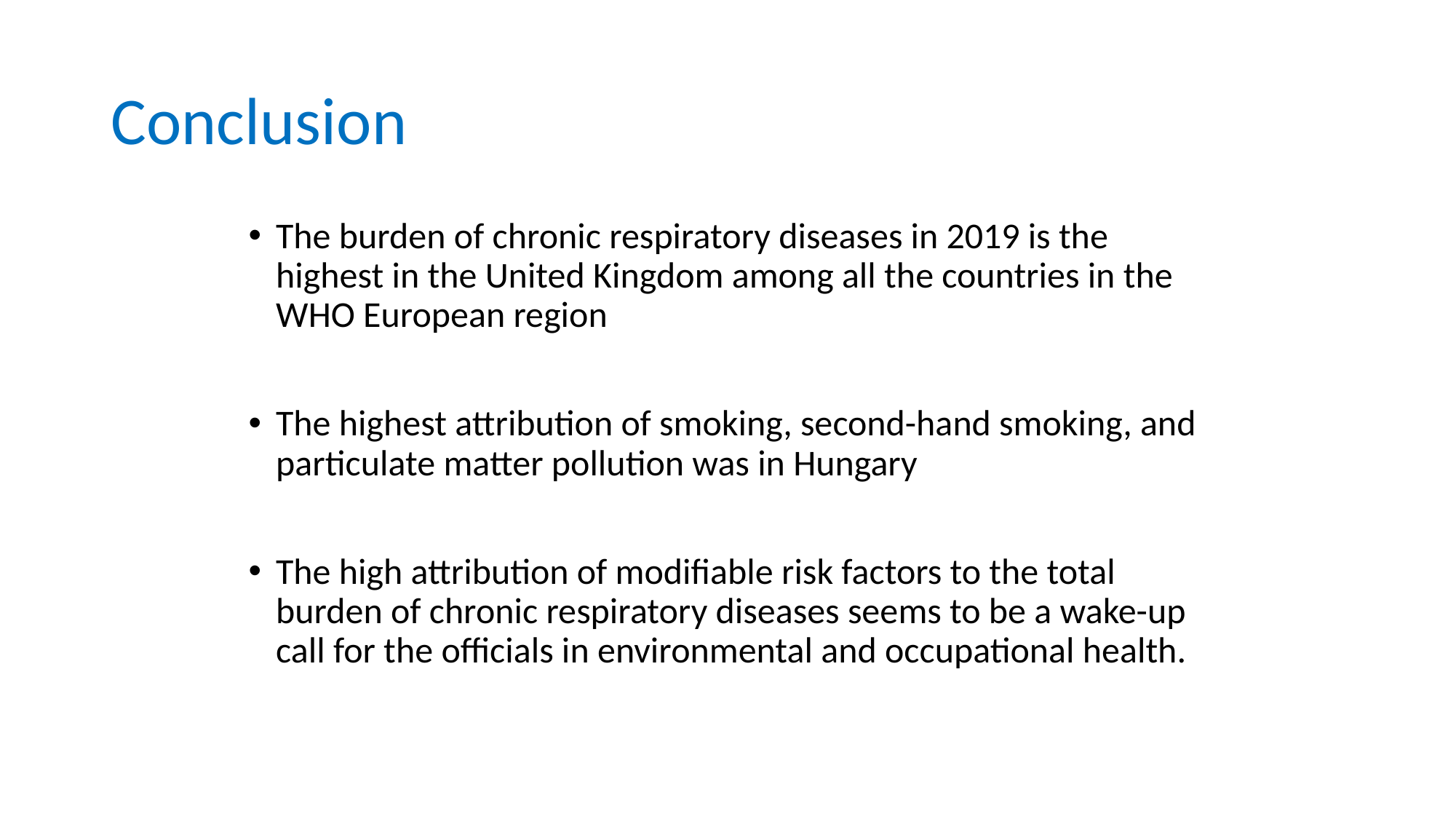

# Conclusion
The burden of chronic respiratory diseases in 2019 is the highest in the United Kingdom among all the countries in the WHO European region

The highest attribution of smoking, second-hand smoking, and particulate matter pollution was in Hungary

The high attribution of modifiable risk factors to the total burden of chronic respiratory diseases seems to be a wake-up call for the officials in environmental and occupational health.